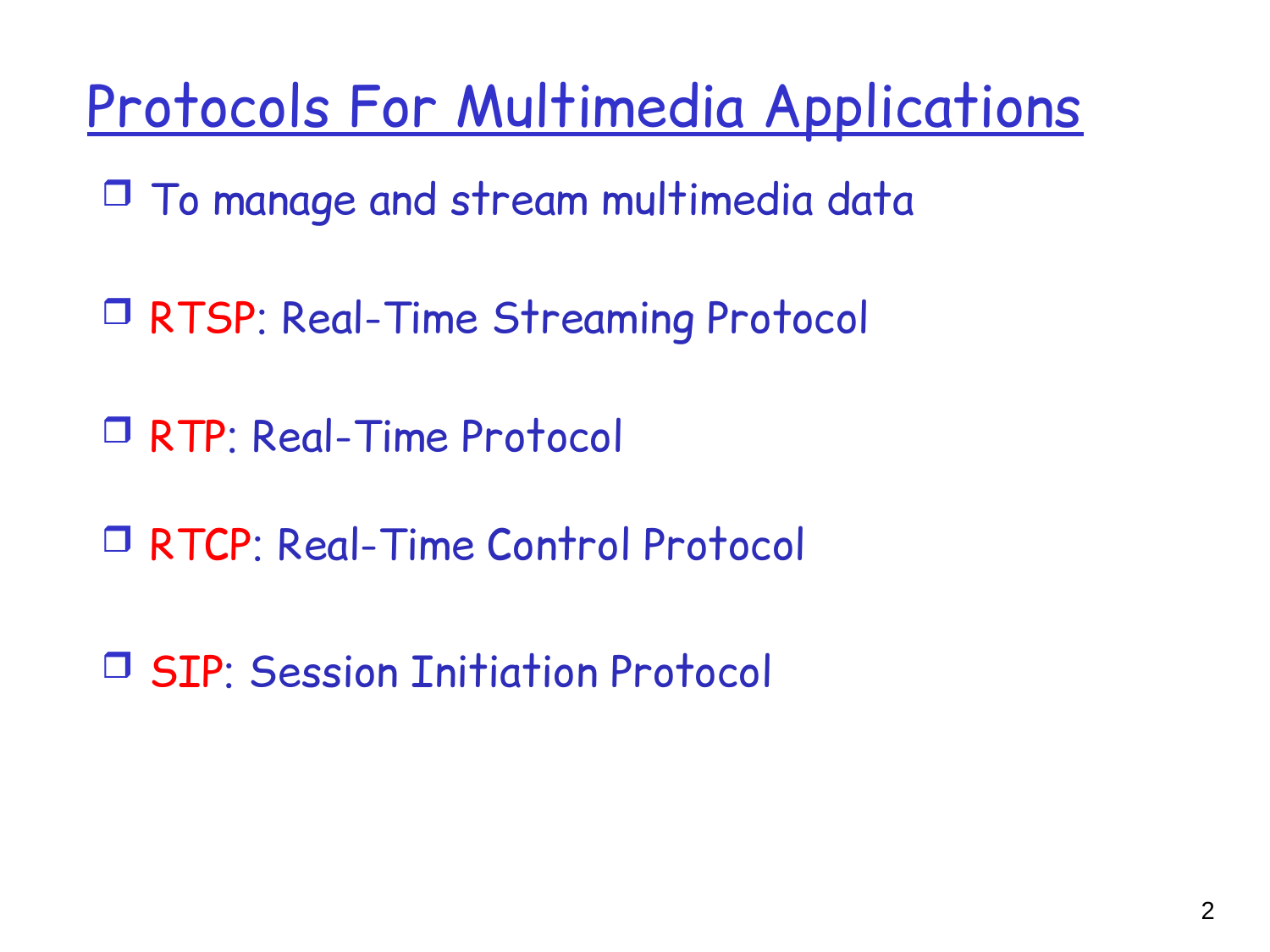

# Protocols For Multimedia Applications
To manage and stream multimedia data

RTSP: Real-Time Streaming Protocol

RTP: Real-Time Protocol

RTCP: Real-Time Control Protocol

SIP: Session Initiation Protocol

2